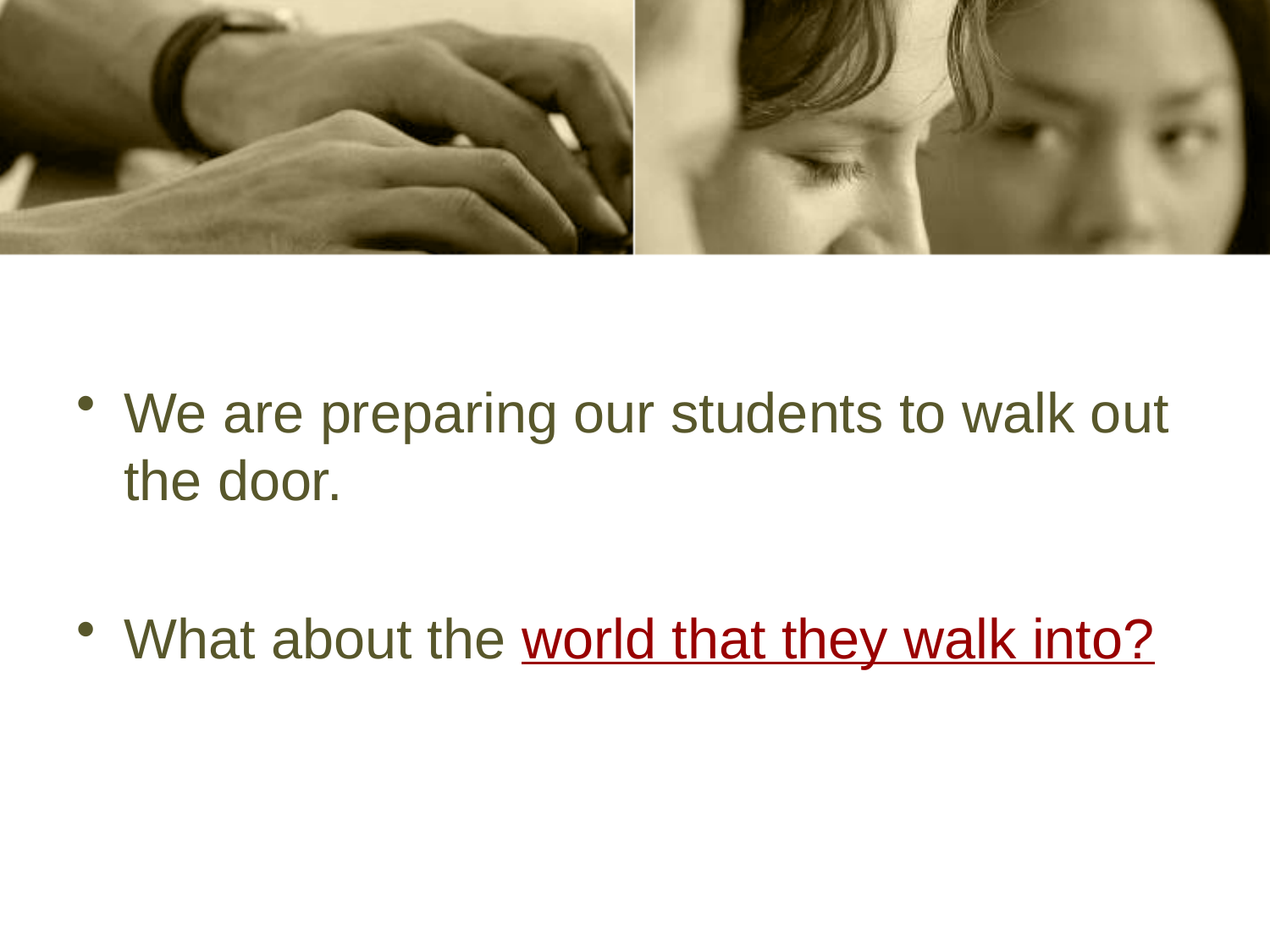

#
We are preparing our students to walk out the door.

What about the world that they walk into?